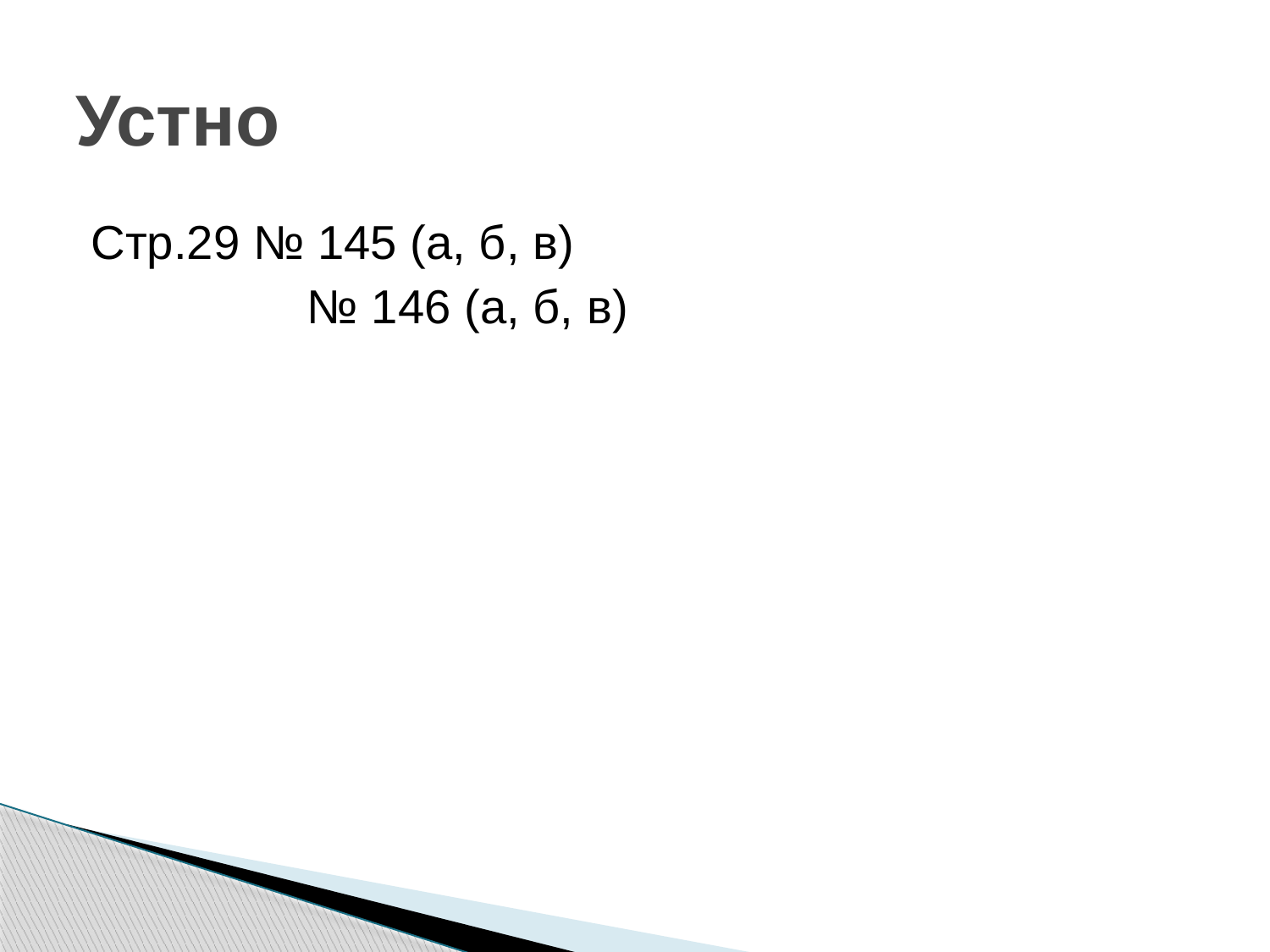

# Устно
Стр.29 № 145 (а, б, в)
		    № 146 (а, б, в)